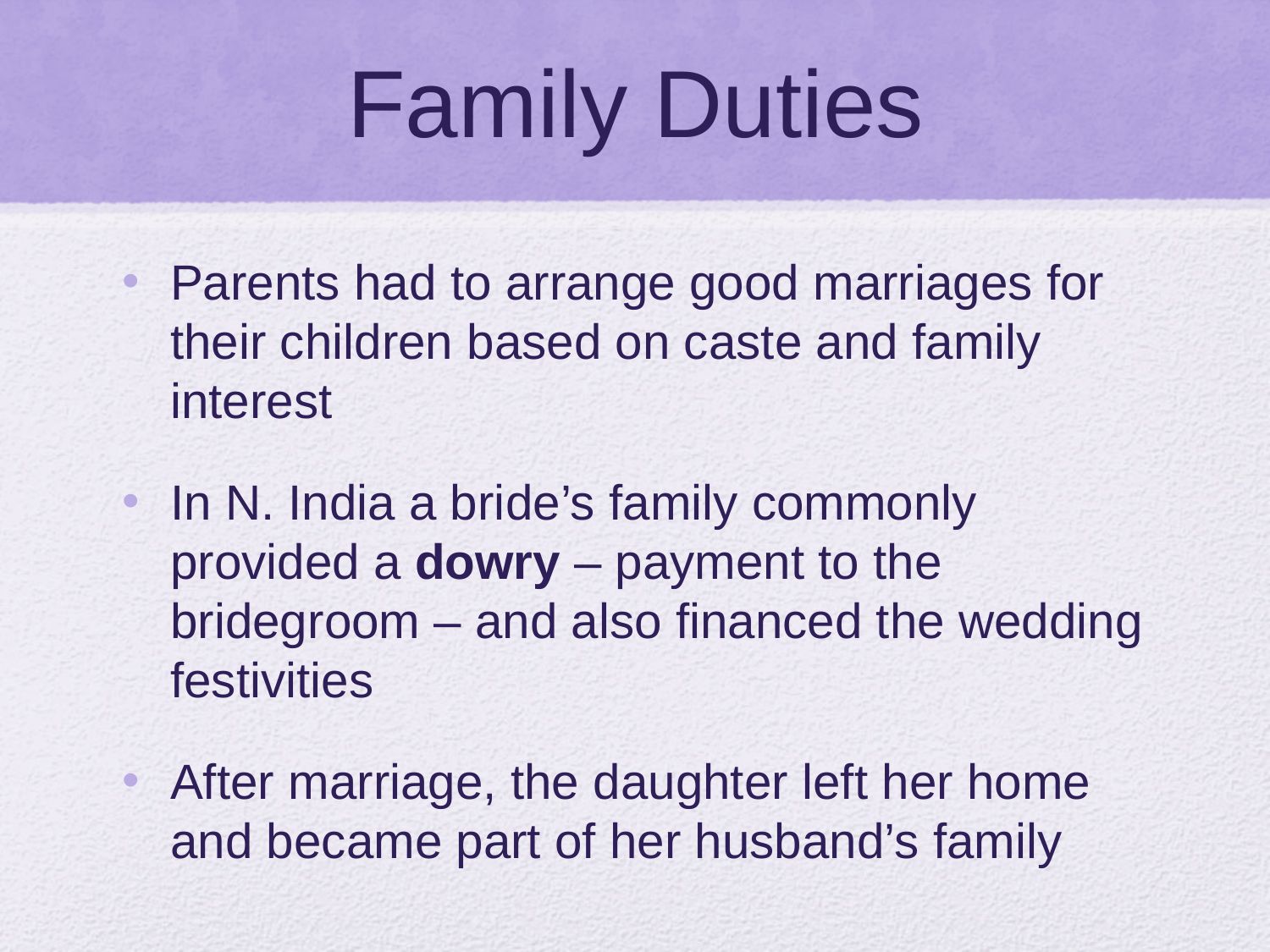

# Family Duties
Parents had to arrange good marriages for their children based on caste and family interest
In N. India a bride’s family commonly provided a dowry – payment to the bridegroom – and also financed the wedding festivities
After marriage, the daughter left her home and became part of her husband’s family